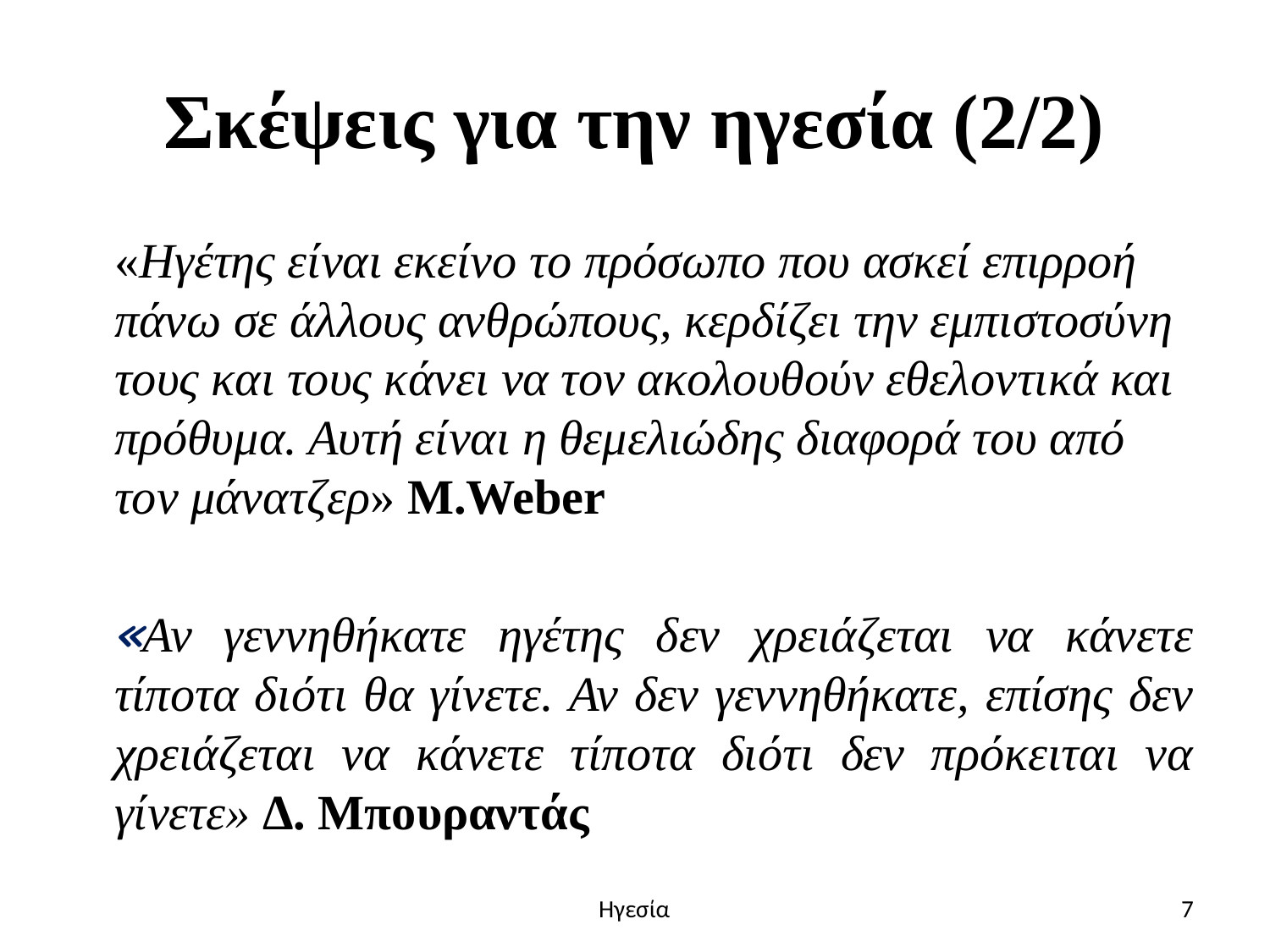

# Σκέψεις για την ηγεσία (2/2)
 	«Ηγέτης είναι εκείνο το πρόσωπο που ασκεί επιρροή πάνω σε άλλους ανθρώπους, κερδίζει την εμπιστοσύνη τους και τους κάνει να τον ακολουθούν εθελοντικά και πρόθυμα. Αυτή είναι η θεμελιώδης διαφορά του από τον μάνατζερ» Μ.Weber

	«Αν γεννηθήκατε ηγέτης δεν χρειάζεται να κάνετε τίποτα διότι θα γίνετε. Αν δεν γεννηθήκατε, επίσης δεν χρειάζεται να κάνετε τίποτα διότι δεν πρόκειται να γίνετε» Δ. Μπουραντάς

Ηγεσία
7